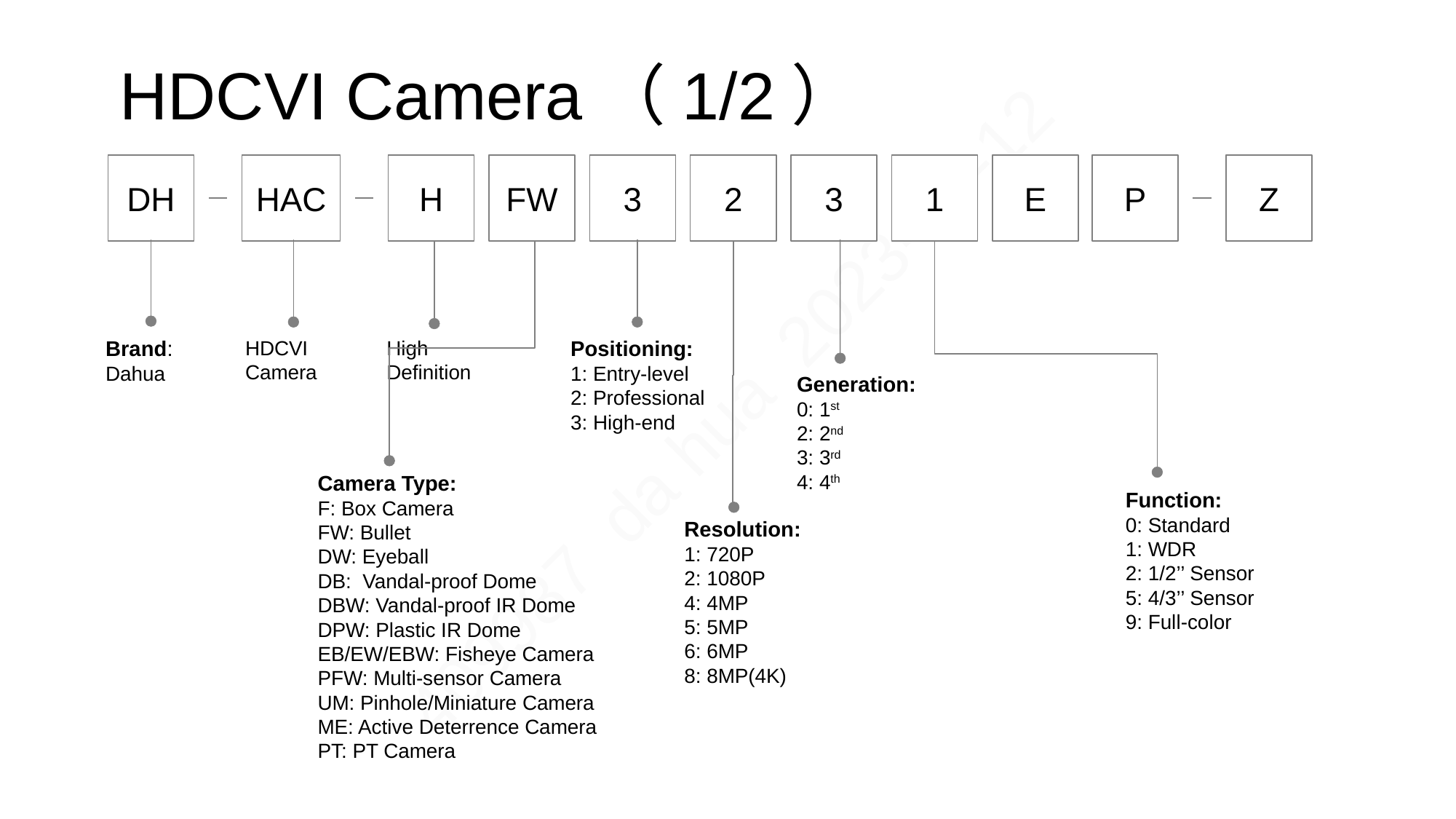

# HDCVI Camera（1/2）
DH
HAC
H
FW
3
2
3
1
E
P
Z

Brand:
Dahua
Positioning:
1: Entry-level
2: Professional
3: High-end
HDCVI Camera
High Definition
Generation:
0: 1st
2: 2nd
3: 3rd
4: 4th

Camera Type:
F: Box Camera
FW: Bullet
DW: Eyeball
DB:  Vandal-proof Dome
DBW: Vandal-proof IR Dome
DPW: Plastic IR Dome
EB/EW/EBW: Fisheye Camera
PFW: Multi-sensor Camera
UM: Pinhole/Miniature Camera
ME: Active Deterrence Camera
PT: PT Camera

Function:
0: Standard
1: WDR
2: 1/2’’ Sensor
5: 4/3’’ Sensor
9: Full-color

Resolution:
1: 720P
2: 1080P
4: 4MP
5: 5MP
6: 6MP
8: 8MP(4K)